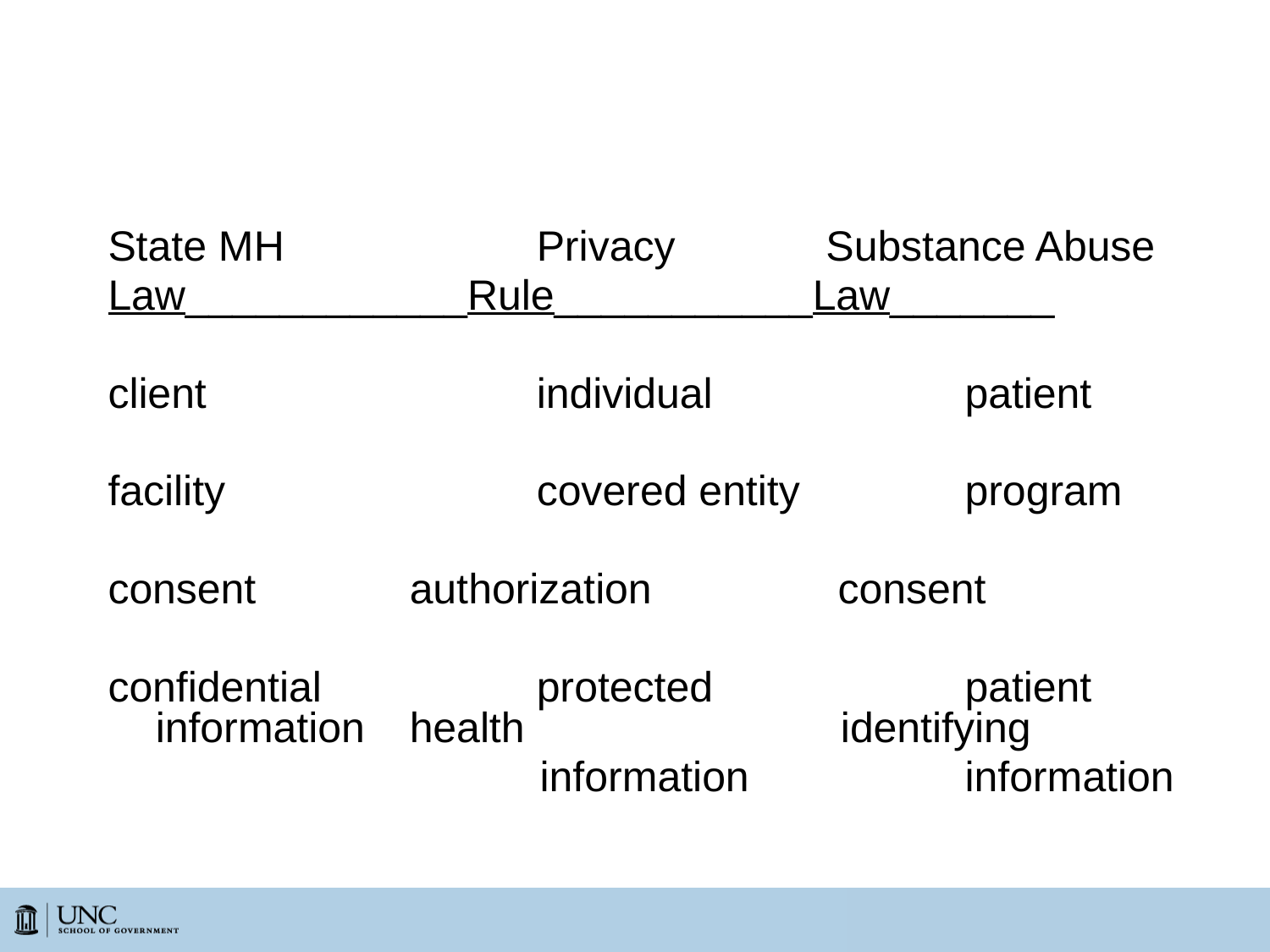

# Terminology
State MH		Privacy	   Substance Abuse
Law____________Rule___________Law_______

client			individual		    patient

facility			covered entity	    program

consent 		authorization          	    consent

confidential		protected		    patient information	health 	               identifying
			           information	        	    information